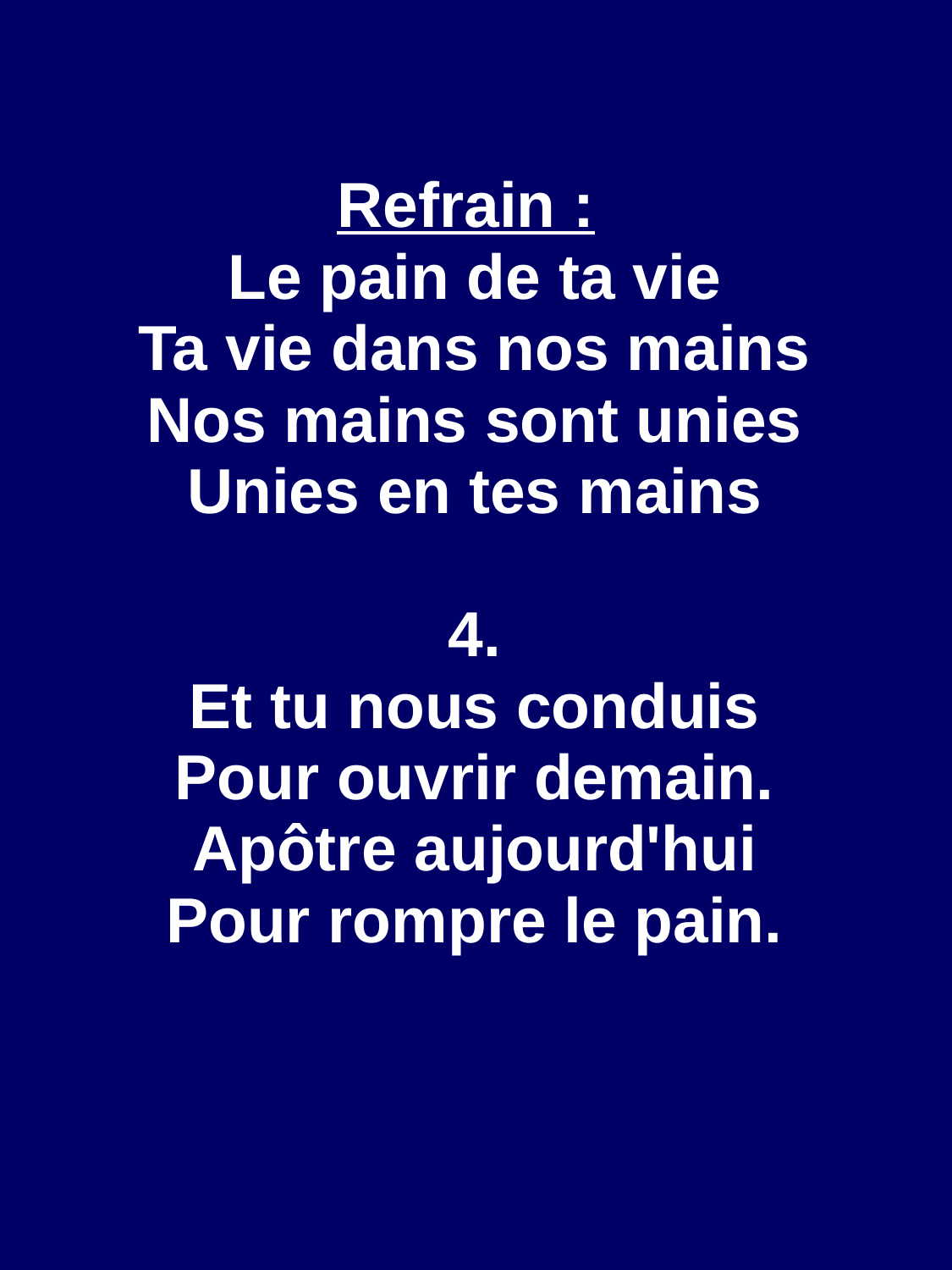

Refrain :
Le pain de ta vie
Ta vie dans nos mains
Nos mains sont unies
Unies en tes mains

4.
Et tu nous conduis
Pour ouvrir demain.
Apôtre aujourd'hui
Pour rompre le pain.